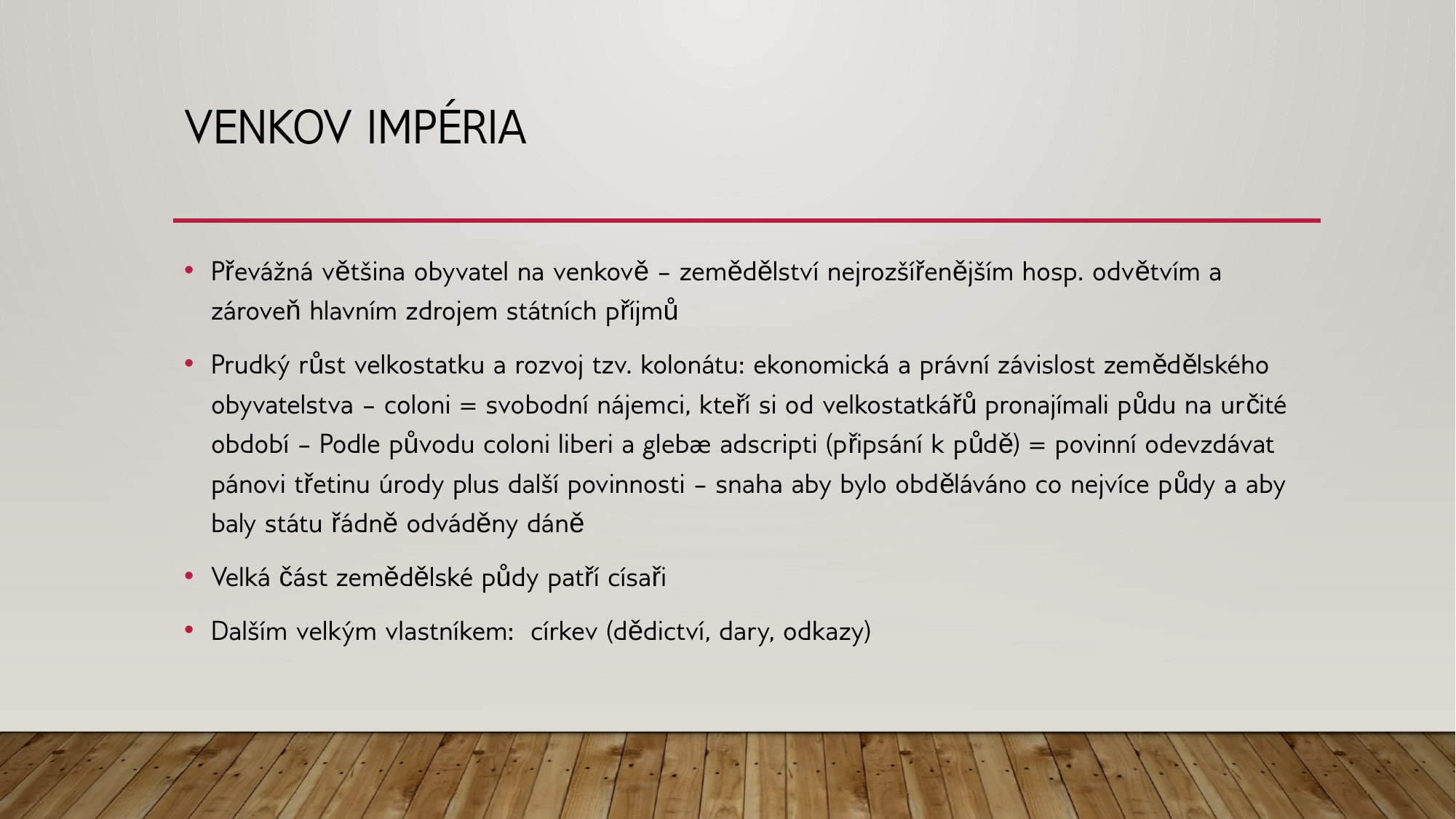

# Venkov impéria
Převážná většina obyvatel na venkově – zemědělství nejrozšířenějším hosp. odvětvím a zároveň hlavním zdrojem státních příjmů
Prudký růst velkostatku a rozvoj tzv. kolonátu: ekonomická a právní závislost zemědělského obyvatelstva – coloni = svobodní nájemci, kteří si od velkostatkářů pronajímali půdu na určité období – Podle původu coloni liberi a glebae adscripti (připsání k půdě) = povinní odevzdávat pánovi třetinu úrody plus další povinnosti – snaha aby bylo obděláváno co nejvíce půdy a aby baly státu řádně odváděny dáně
Velká část zemědělské půdy patří císaři
Dalším velkým vlastníkem:  církev (dědictví, dary, odkazy)